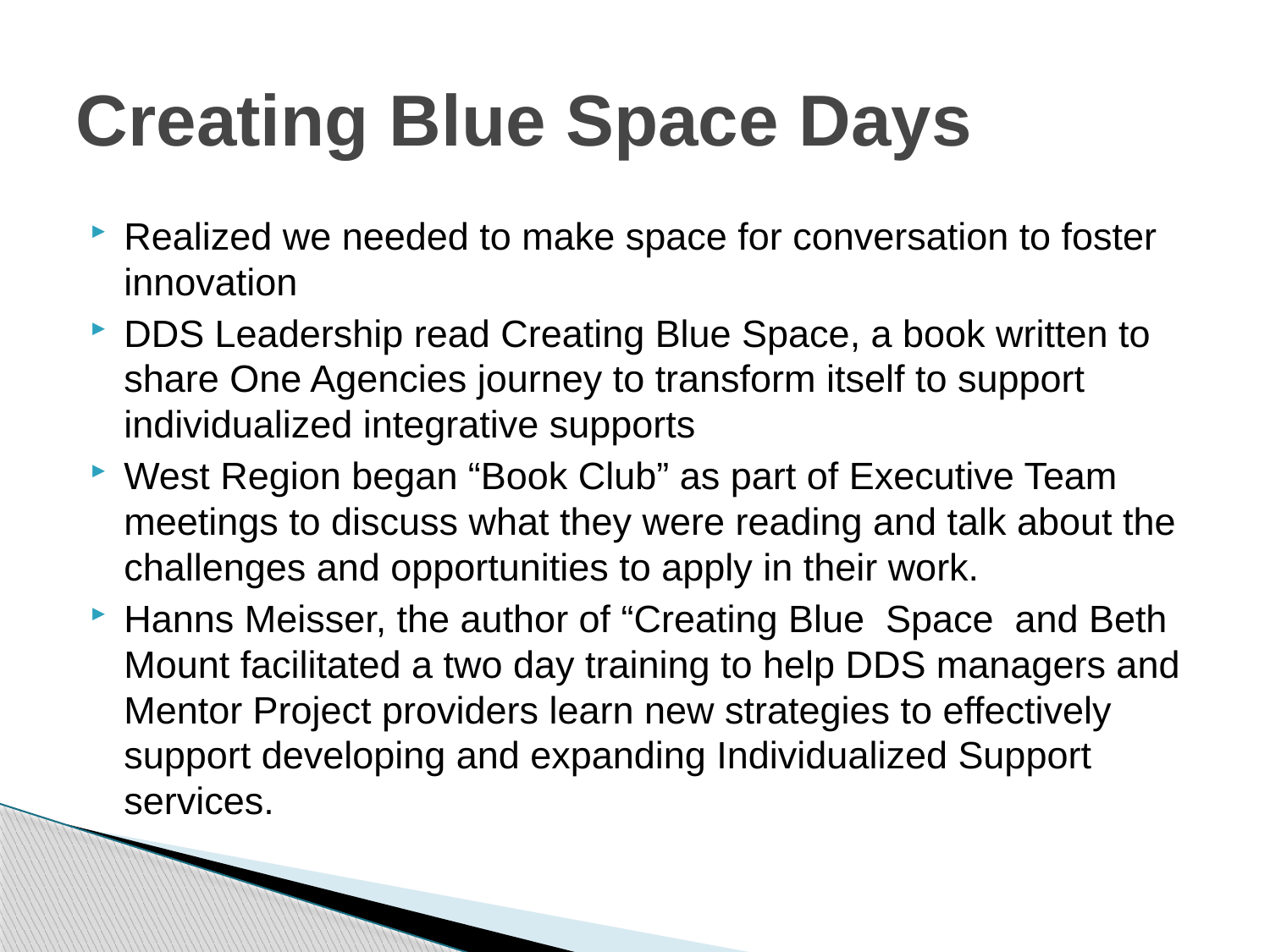

# Creating Blue Space Days
Realized we needed to make space for conversation to foster innovation
DDS Leadership read Creating Blue Space, a book written to share One Agencies journey to transform itself to support individualized integrative supports
West Region began “Book Club” as part of Executive Team meetings to discuss what they were reading and talk about the challenges and opportunities to apply in their work.
Hanns Meisser, the author of “Creating Blue  Space  and Beth Mount facilitated a two day training to help DDS managers and Mentor Project providers learn new strategies to effectively support developing and expanding Individualized Support services.